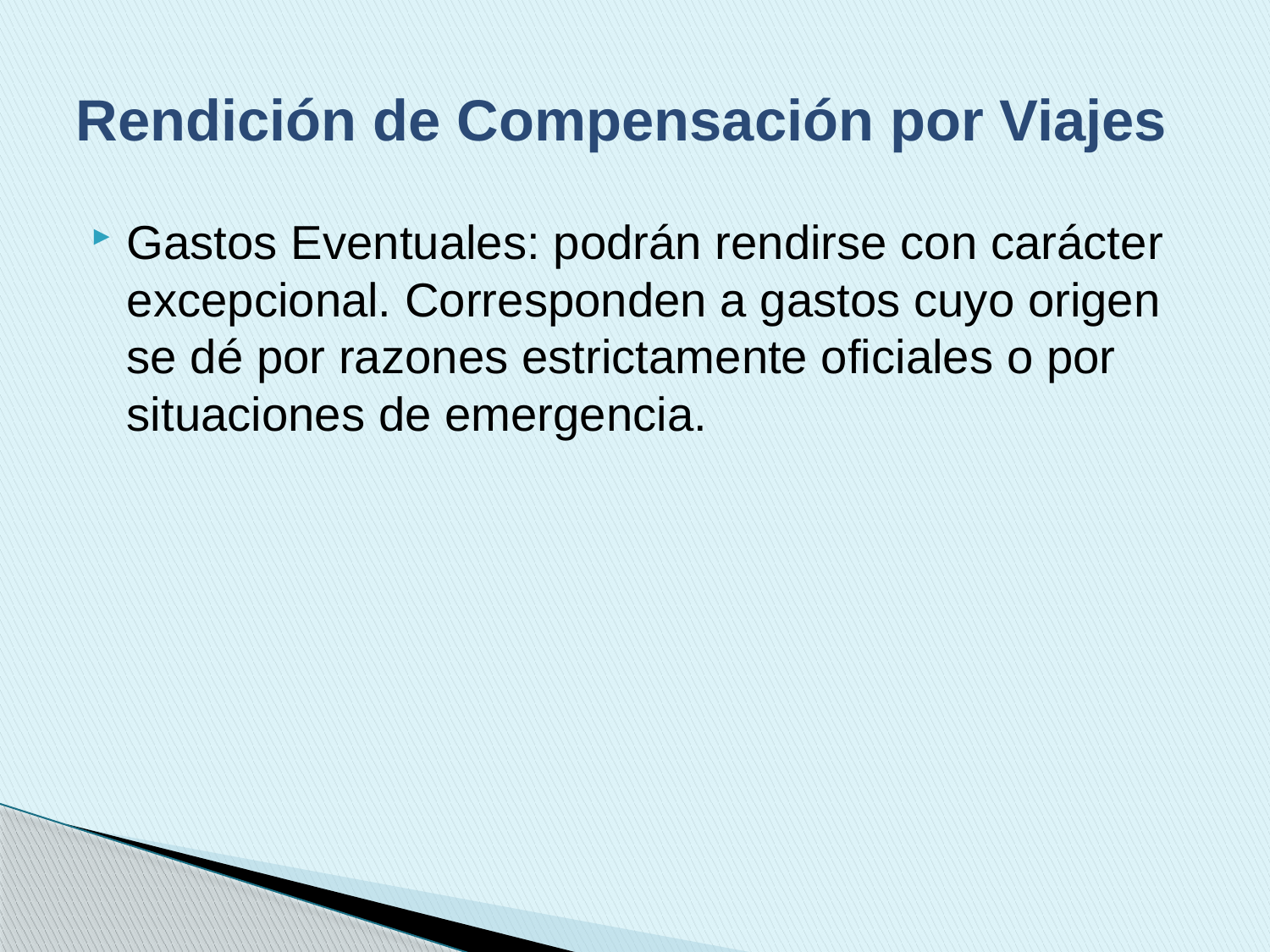

# Rendición de Compensación por Viajes
Gastos Eventuales: podrán rendirse con carácter excepcional. Corresponden a gastos cuyo origen se dé por razones estrictamente oficiales o por situaciones de emergencia.